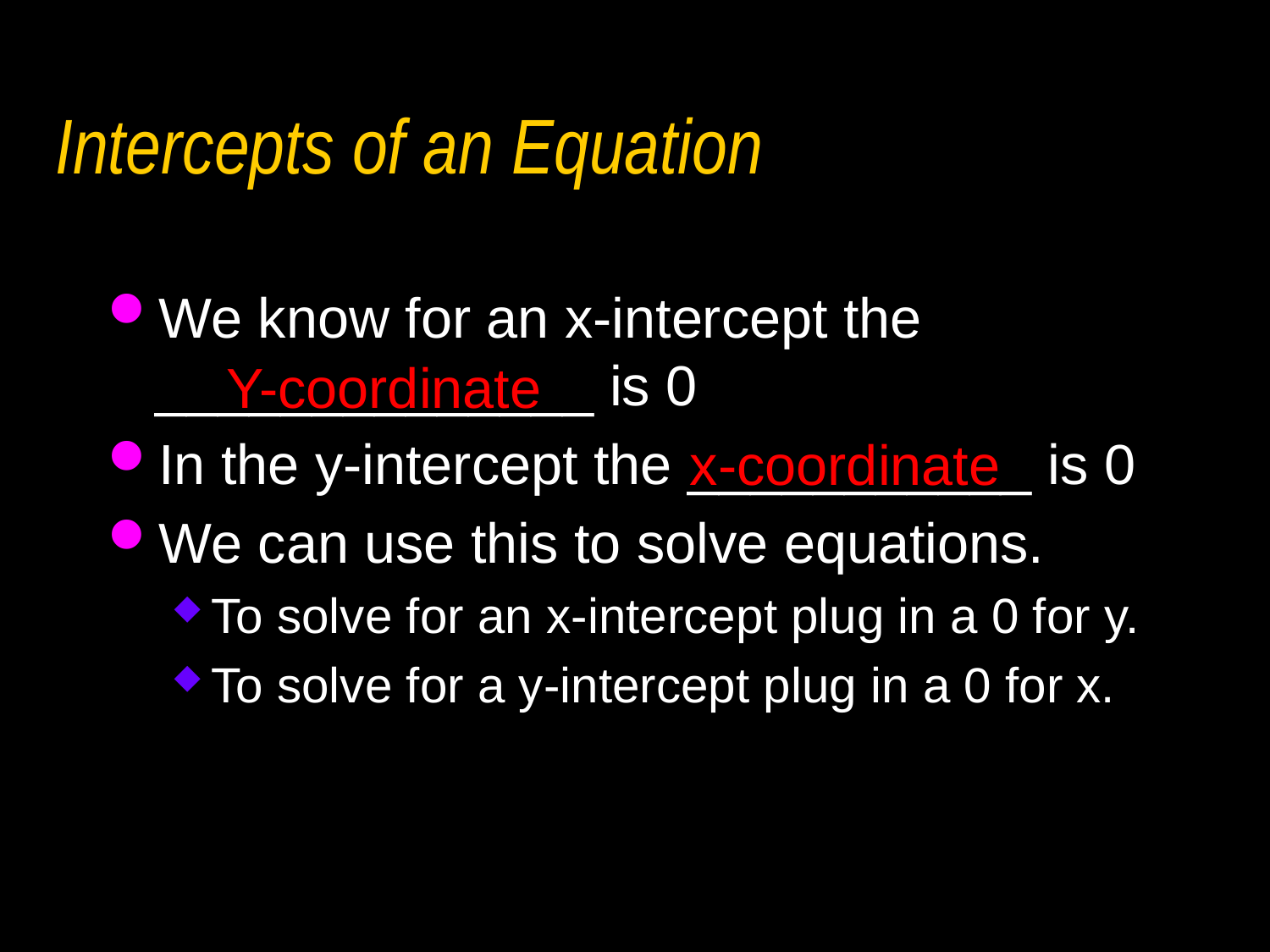

# Intercepts of an Equation
We know for an x-intercept the ______________ is 0
In the y-intercept the ___________ is 0
We can use this to solve equations.
To solve for an x-intercept plug in a 0 for y.
To solve for a y-intercept plug in a 0 for x.
Y-coordinate
x-coordinate